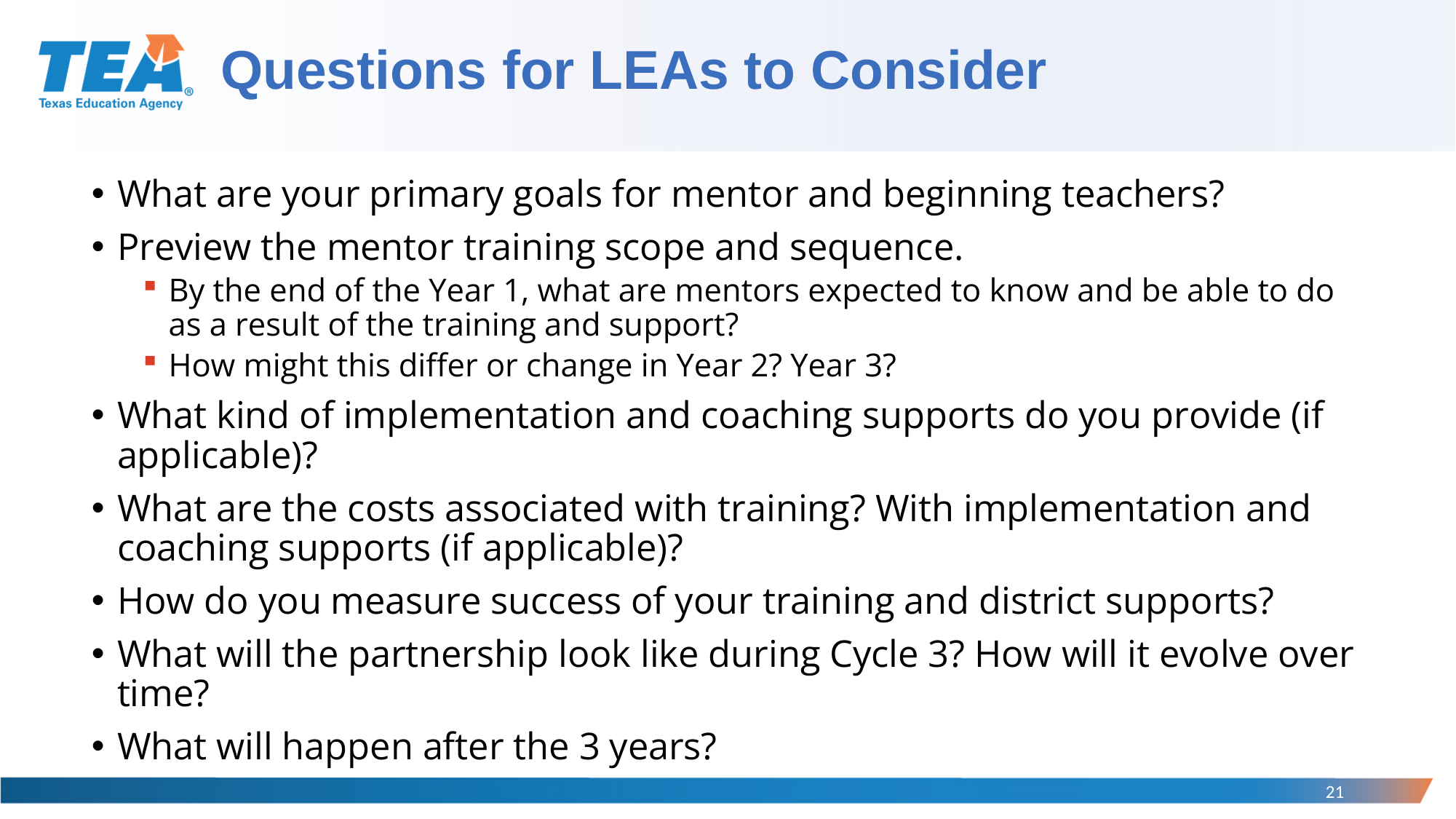

# Questions for LEAs to Consider
What are your primary goals for mentor and beginning teachers?
Preview the mentor training scope and sequence.
By the end of the Year 1, what are mentors expected to know and be able to do as a result of the training and support?
How might this differ or change in Year 2? Year 3?
What kind of implementation and coaching supports do you provide (if applicable)?
What are the costs associated with training? With implementation and coaching supports (if applicable)?
How do you measure success of your training and district supports?
What will the partnership look like during Cycle 3? How will it evolve over time?
What will happen after the 3 years?
21